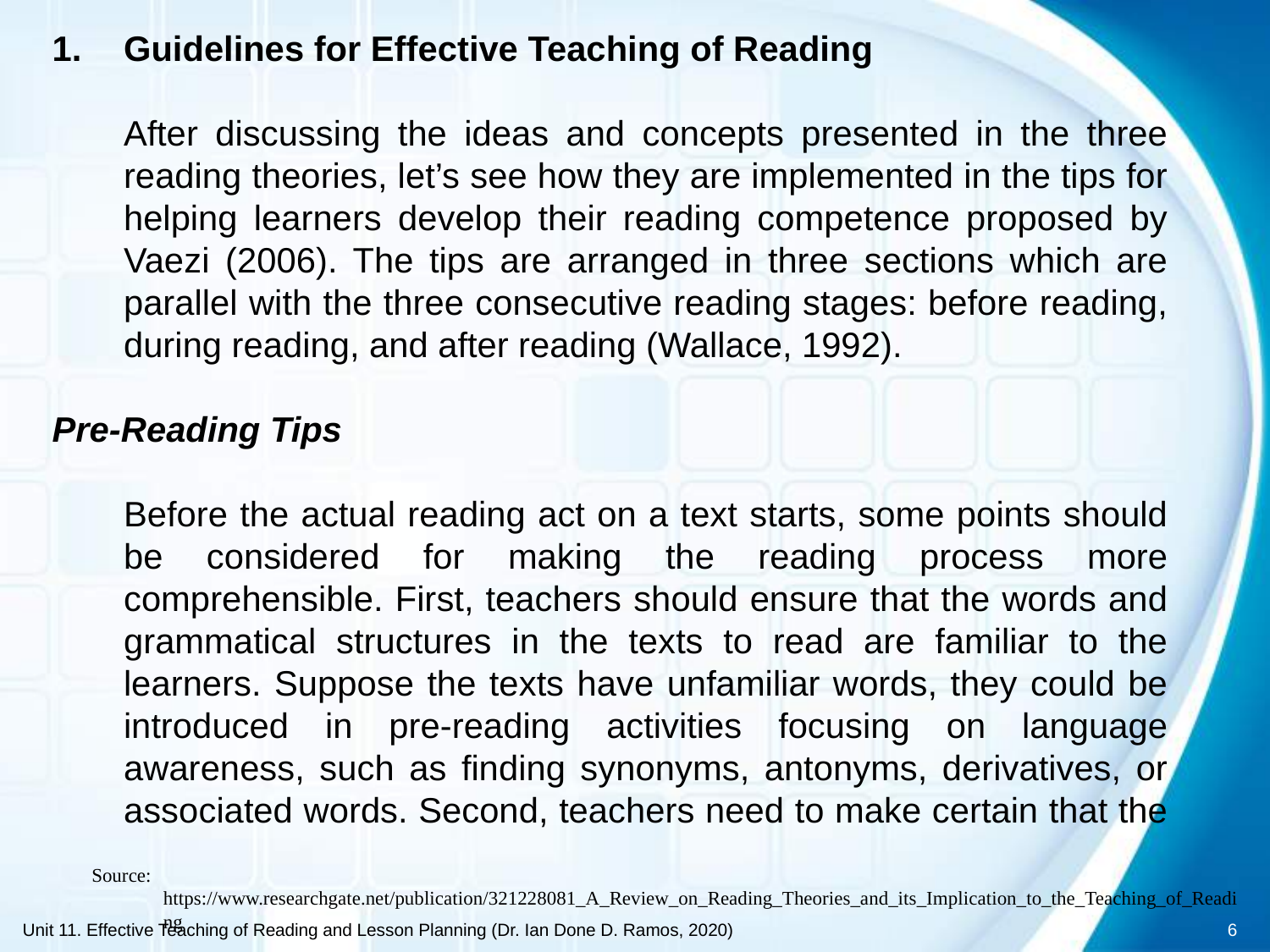

Guidelines for Effective Teaching of Reading

	After discussing the ideas and concepts presented in the three reading theories, let’s see how they are implemented in the tips for helping learners develop their reading competence proposed by Vaezi (2006). The tips are arranged in three sections which are parallel with the three consecutive reading stages: before reading, during reading, and after reading (Wallace, 1992).

Pre-Reading Tips

	Before the actual reading act on a text starts, some points should be considered for making the reading process more comprehensible. First, teachers should ensure that the words and grammatical structures in the texts to read are familiar to the learners. Suppose the texts have unfamiliar words, they could be introduced in pre-reading activities focusing on language awareness, such as finding synonyms, antonyms, derivatives, or associated words. Second, teachers need to make certain that the
Source: https://www.researchgate.net/publication/321228081_A_Review_on_Reading_Theories_and_its_Implication_to_the_Teaching_of_Reading
Unit 11. Effective Teaching of Reading and Lesson Planning (Dr. Ian Done D. Ramos, 2020)
6